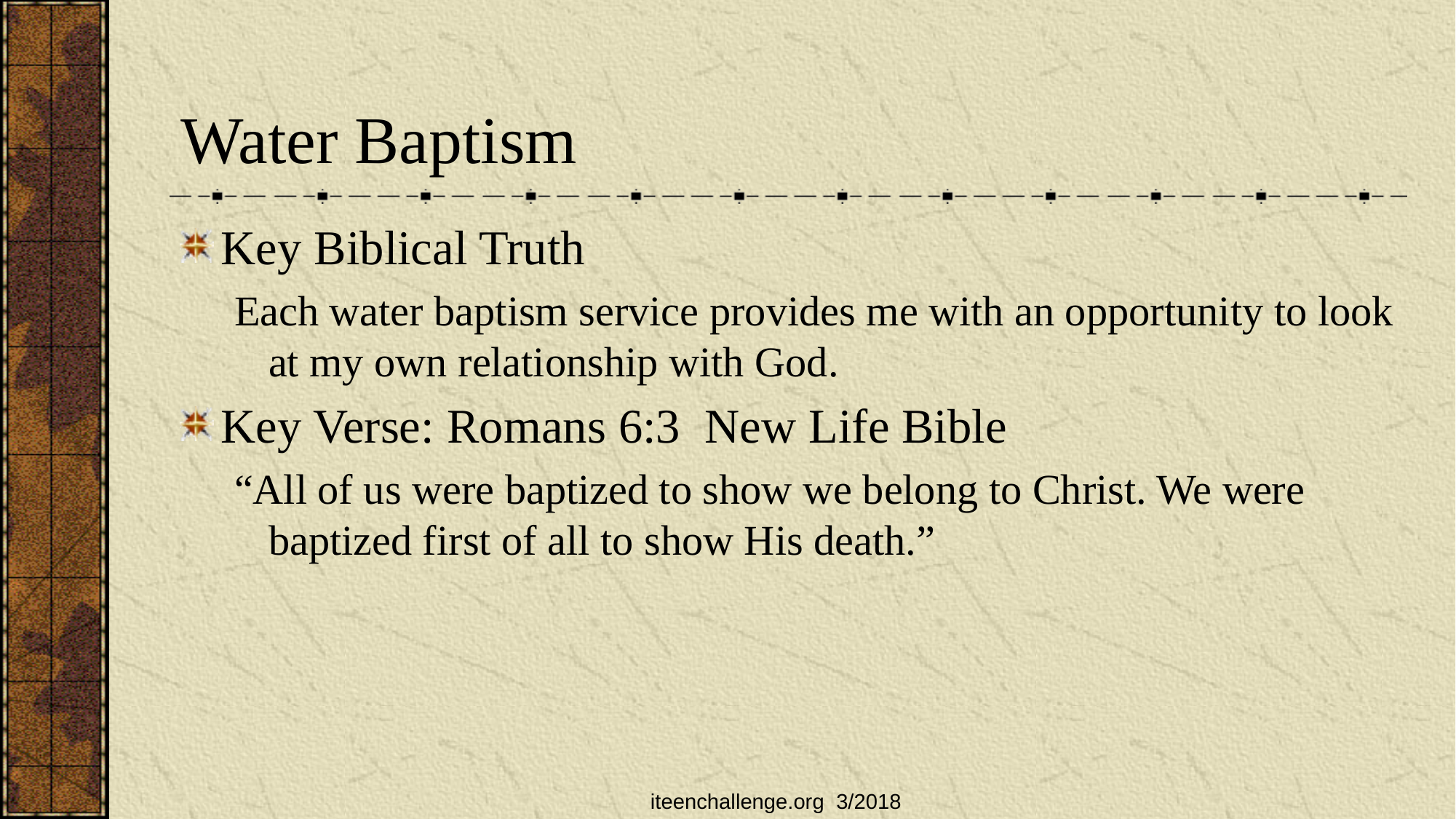

# Water Baptism
Key Biblical Truth
Each water baptism service provides me with an opportunity to look at my own relationship with God.
Key Verse: Romans 6:3  New Life Bible
“All of us were baptized to show we belong to Christ. We were baptized first of all to show His death.”

iteenchallenge.org  3/2018